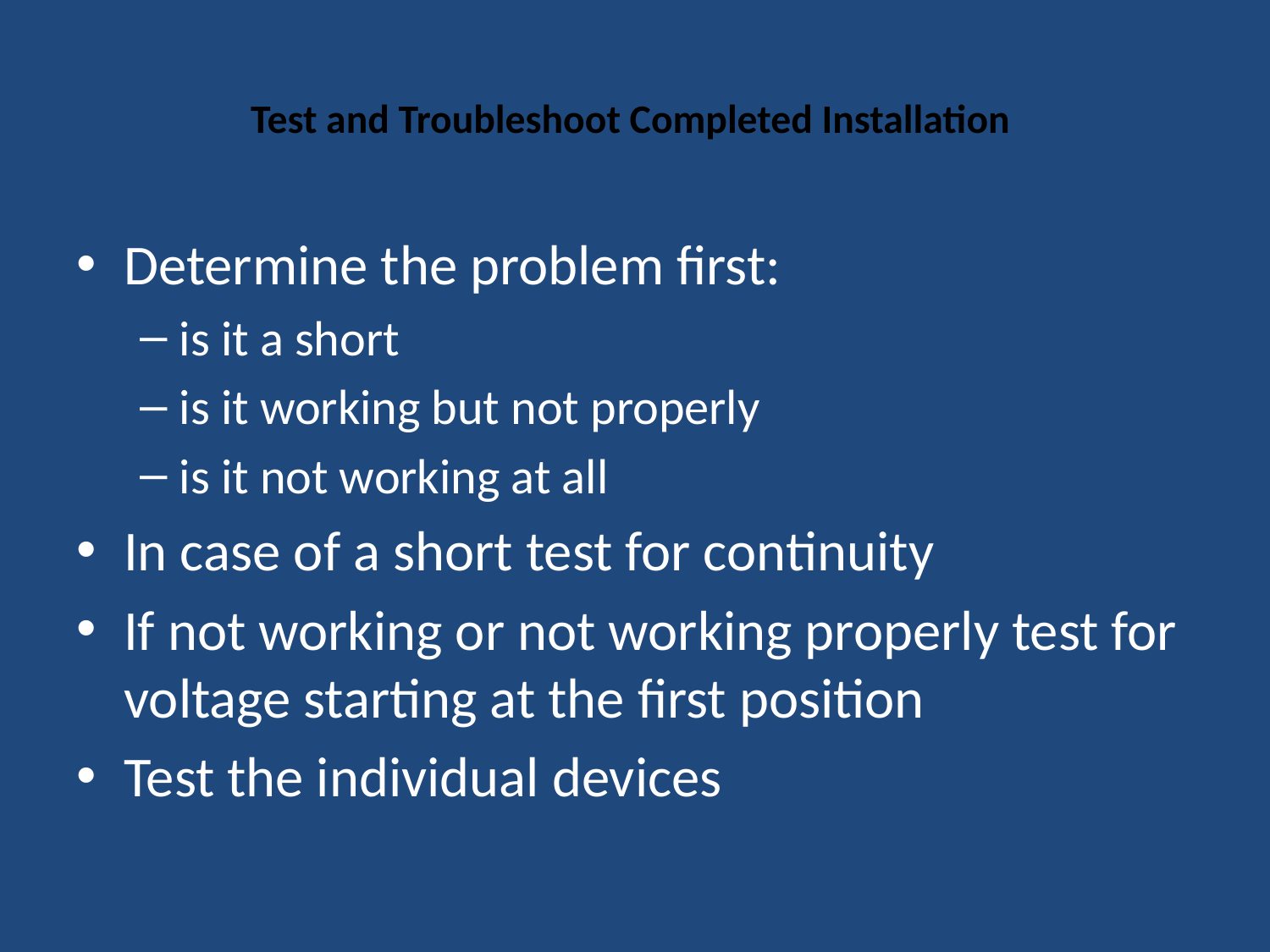

# Test and Troubleshoot Completed Installation
Determine the problem first:
is it a short
is it working but not properly
is it not working at all
In case of a short test for continuity
If not working or not working properly test for voltage starting at the first position
Test the individual devices